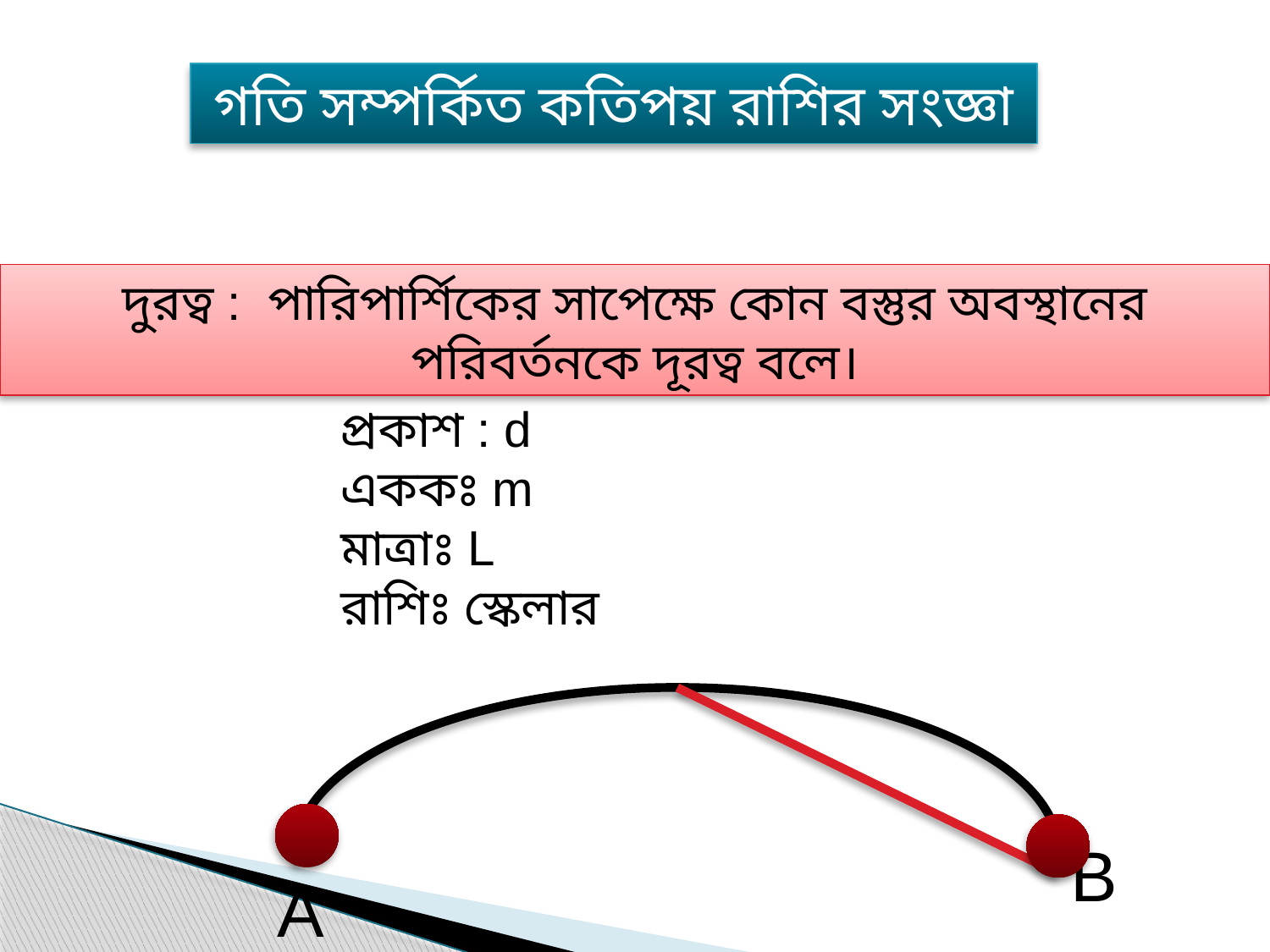

গতি সম্পর্কিত কতিপয় রাশির সংজ্ঞা
দুরত্ব :  পারিপার্শিকের সাপেক্ষে কোন বস্তুর অবস্থানের পরিবর্তনকে দূরত্ব বলে।
প্রকাশ : d
এককঃ m
মাত্রাঃ L
রাশিঃ স্কেলার

B
A